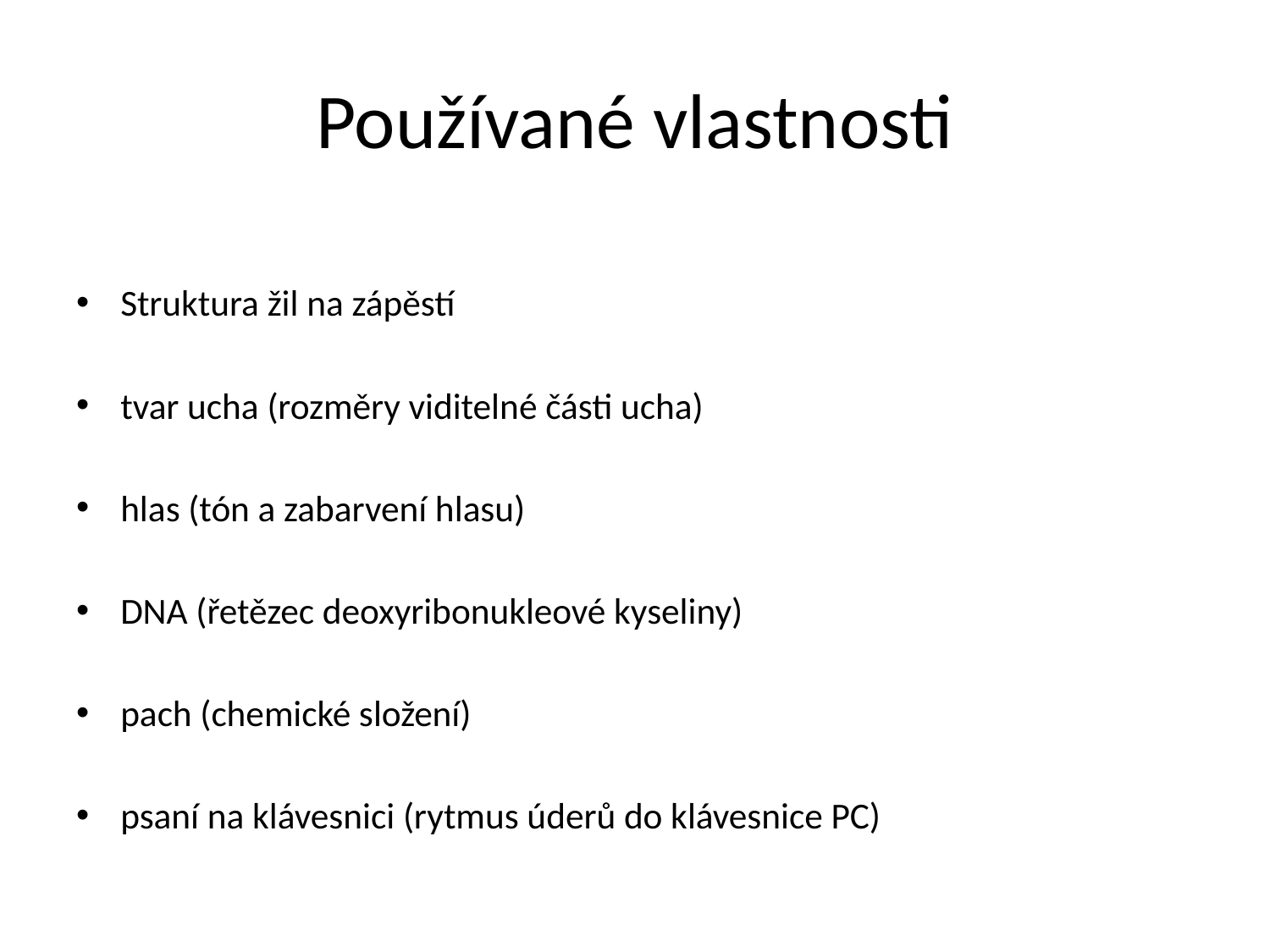

# Používané vlastnosti

Struktura žil na zápěstí

tvar ucha (rozměry viditelné části ucha)

hlas (tón a zabarvení hlasu)

DNA (řetězec deoxyribonukleové kyseliny)

pach (chemické složení)

psaní na klávesnici (rytmus úderů do klávesnice PC)